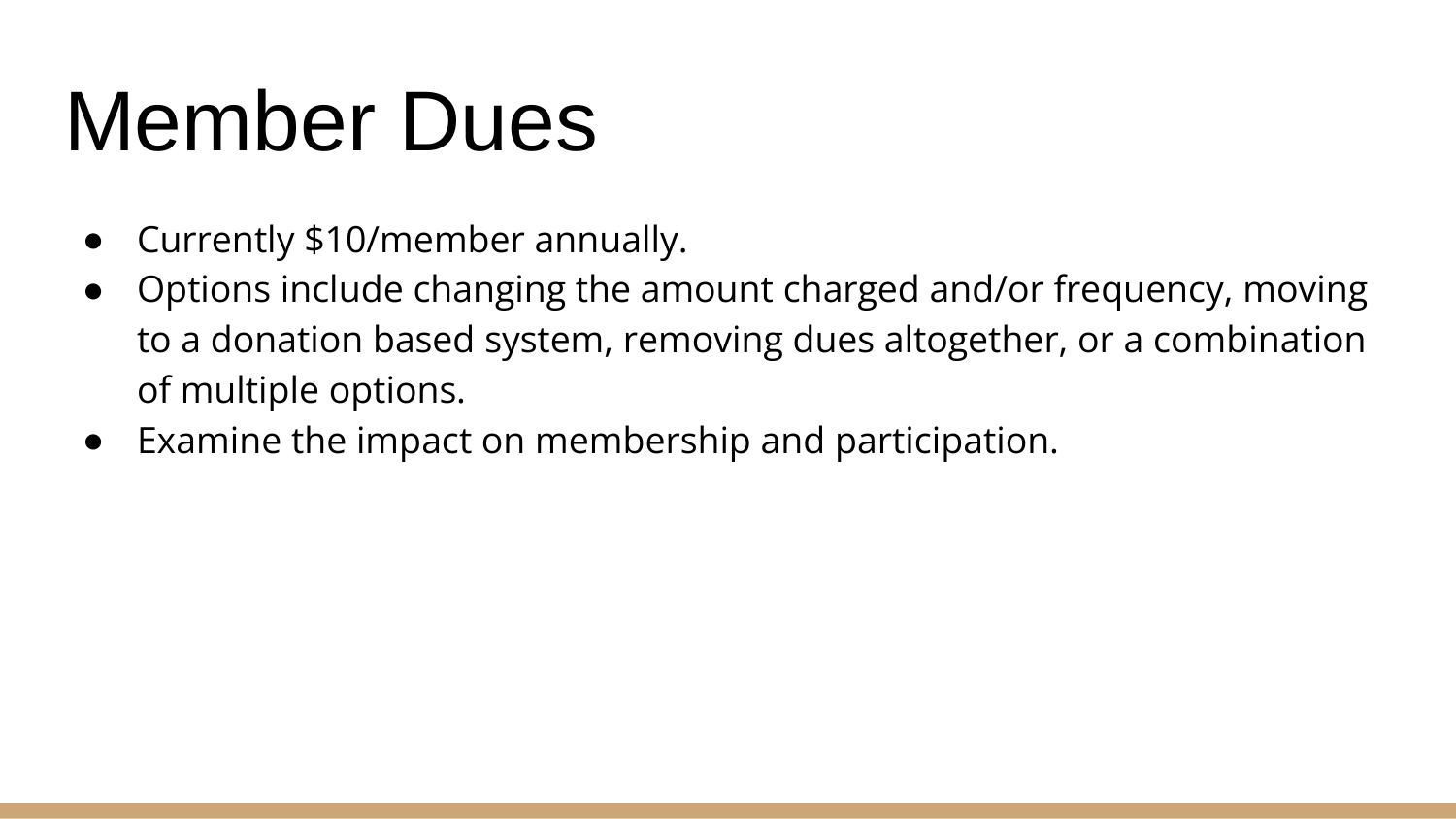

# Member Dues
Currently $10/member annually.
Options include changing the amount charged and/or frequency, moving to a donation based system, removing dues altogether, or a combination of multiple options.
Examine the impact on membership and participation.